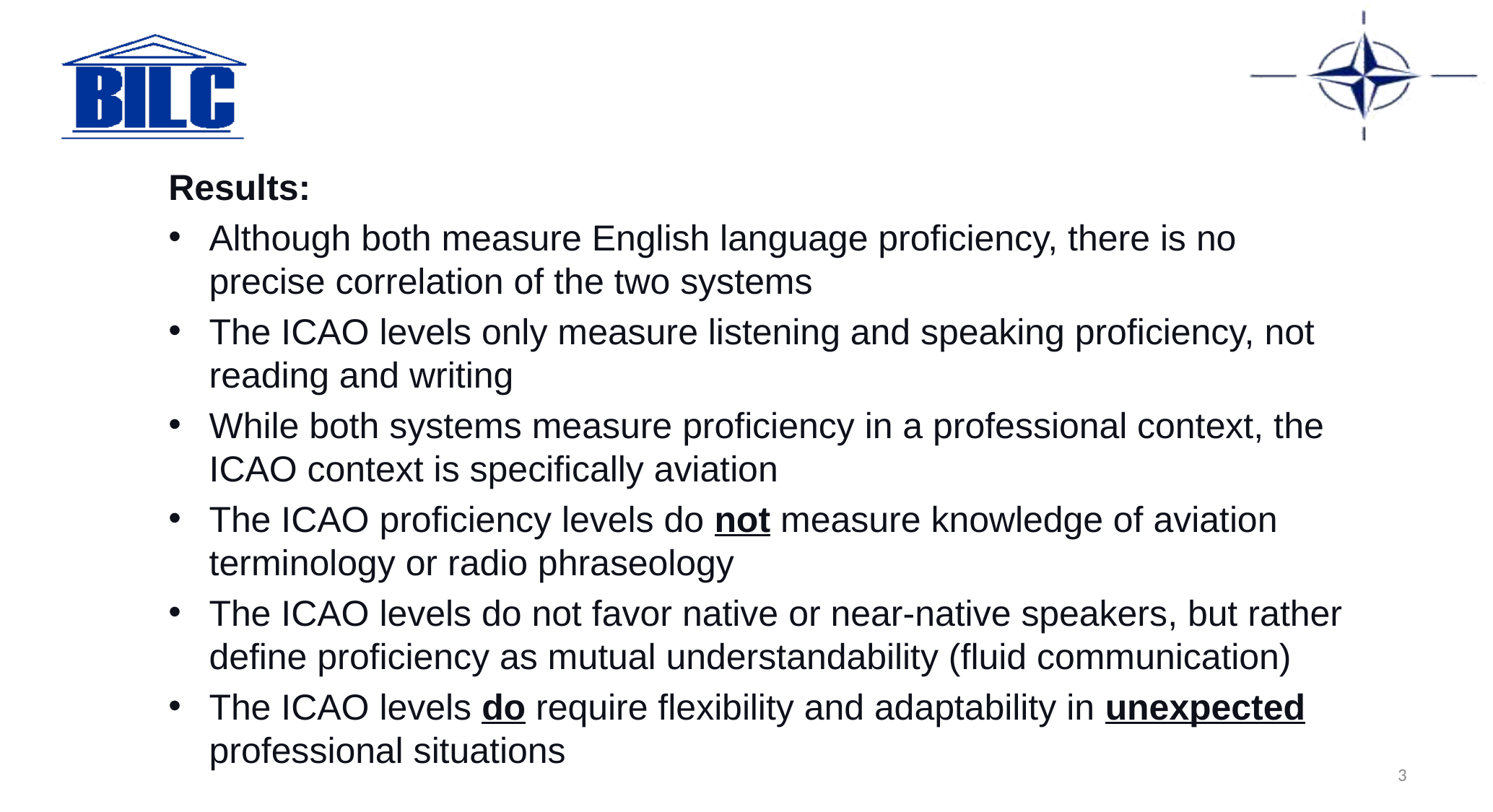

Results:
Although both measure English language proficiency, there is no precise correlation of the two systems
The ICAO levels only measure listening and speaking proficiency, not reading and writing
While both systems measure proficiency in a professional context, the ICAO context is specifically aviation
The ICAO proficiency levels do not measure knowledge of aviation terminology or radio phraseology
The ICAO levels do not favor native or near-native speakers, but rather define proficiency as mutual understandability (fluid communication)
The ICAO levels do require flexibility and adaptability in unexpected professional situations
3